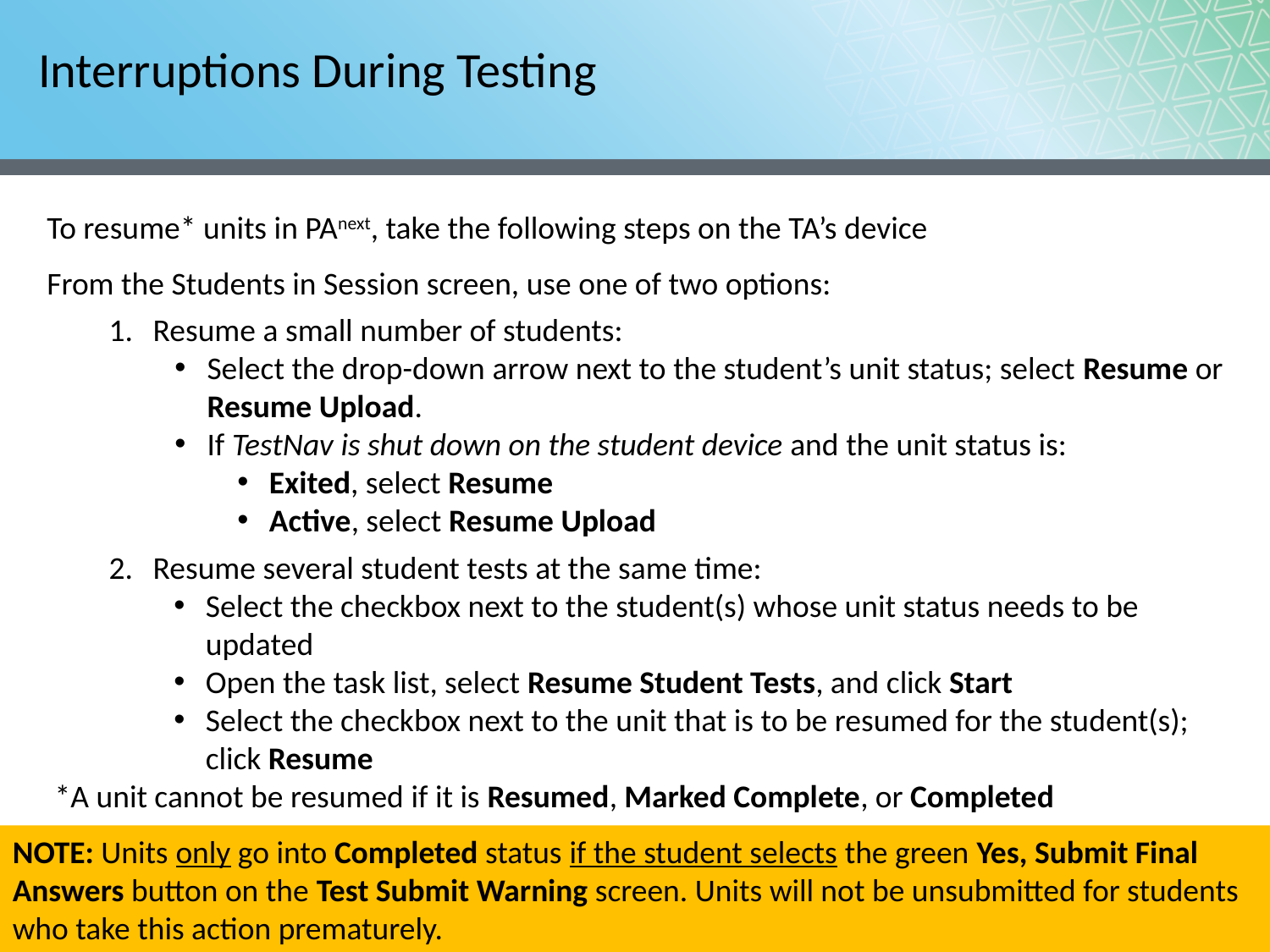

# Interruptions During Testing
To resume* units in PAnext, take the following steps on the TA’s device
From the Students in Session screen, use one of two options:
Resume a small number of students:
Select the drop-down arrow next to the student’s unit status; select Resume or Resume Upload.
If TestNav is shut down on the student device and the unit status is:
Exited, select Resume
Active, select Resume Upload
Resume several student tests at the same time:
Select the checkbox next to the student(s) whose unit status needs to be updated
Open the task list, select Resume Student Tests, and click Start
Select the checkbox next to the unit that is to be resumed for the student(s); click Resume
*A unit cannot be resumed if it is Resumed, Marked Complete, or Completed
NOTE: Units only go into Completed status if the student selects the green Yes, Submit Final Answers button on the Test Submit Warning screen. Units will not be unsubmitted for students who take this action prematurely.
62